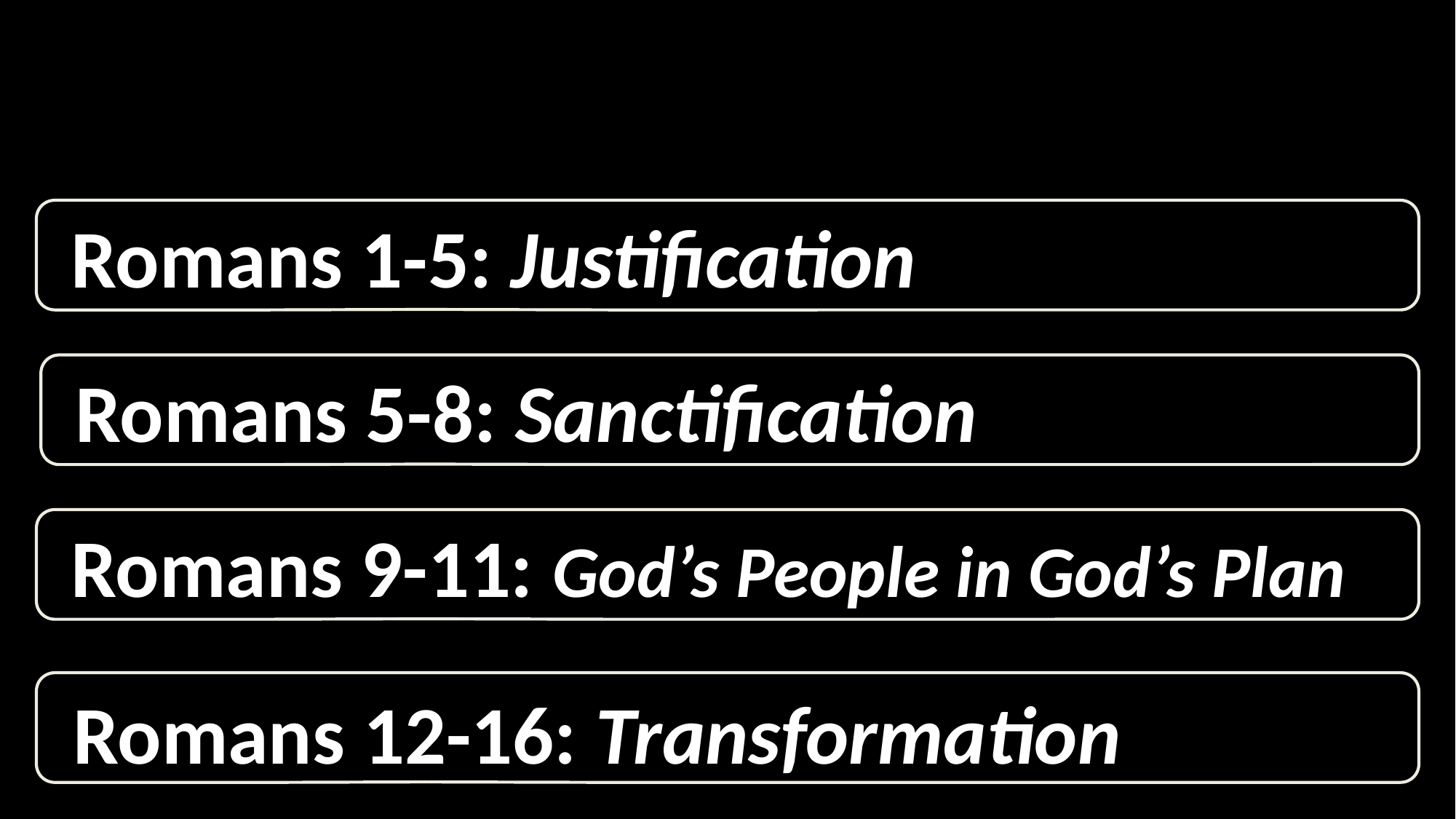

R O M A N S
 Romans 1-5: Justification
 Romans 5-8: Sanctification
 Romans 9-11: God’s People in God’s Plan
 Romans 12-16: Transformation